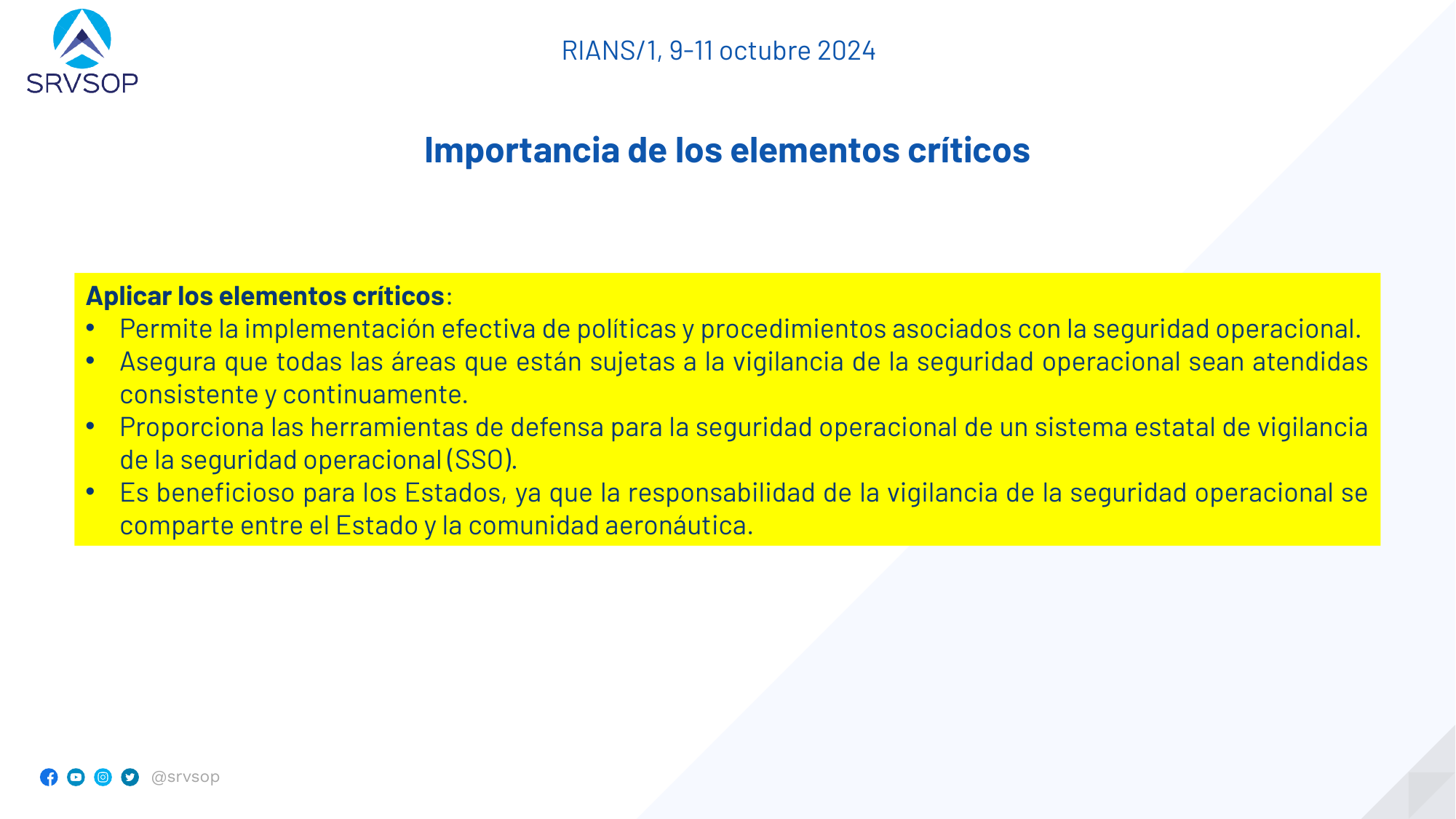

Importancia de los elementos críticos
Aplicar los elementos críticos:
Permite la implementación efectiva de políticas y procedimientos asociados con la seguridad operacional.
Asegura que todas las áreas que están sujetas a la vigilancia de la seguridad operacional sean atendidas consistente y continuamente.
Proporciona las herramientas de defensa para la seguridad operacional de un sistema estatal de vigilancia de la seguridad operacional (SSO).
Es beneficioso para los Estados, ya que la responsabilidad de la vigilancia de la seguridad operacional se comparte entre el Estado y la comunidad aeronáutica.